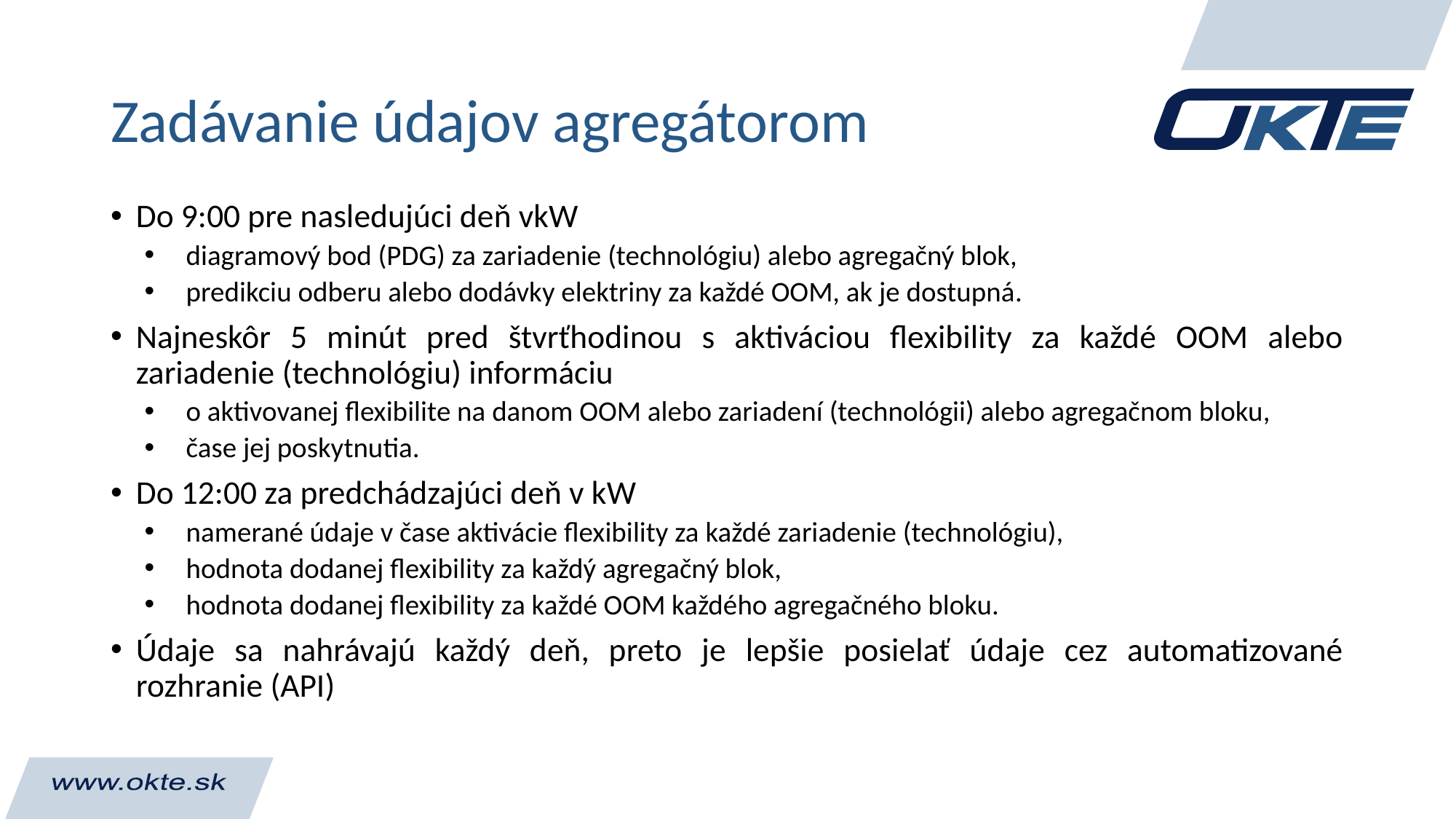

# Zadávanie údajov agregátorom
Do 9:00 pre nasledujúci deň vkW
diagramový bod (PDG) za zariadenie (technológiu) alebo agregačný blok,
predikciu odberu alebo dodávky elektriny za každé OOM, ak je dostupná.
Najneskôr 5 minút pred štvrťhodinou s aktiváciou flexibility za každé OOM alebo zariadenie (technológiu) informáciu
o aktivovanej flexibilite na danom OOM alebo zariadení (technológii) alebo agregačnom bloku,
čase jej poskytnutia.
Do 12:00 za predchádzajúci deň v kW
namerané údaje v čase aktivácie flexibility za každé zariadenie (technológiu),
hodnota dodanej flexibility za každý agregačný blok,
hodnota dodanej flexibility za každé OOM každého agregačného bloku.
Údaje sa nahrávajú každý deň, preto je lepšie posielať údaje cez automatizované rozhranie (API)